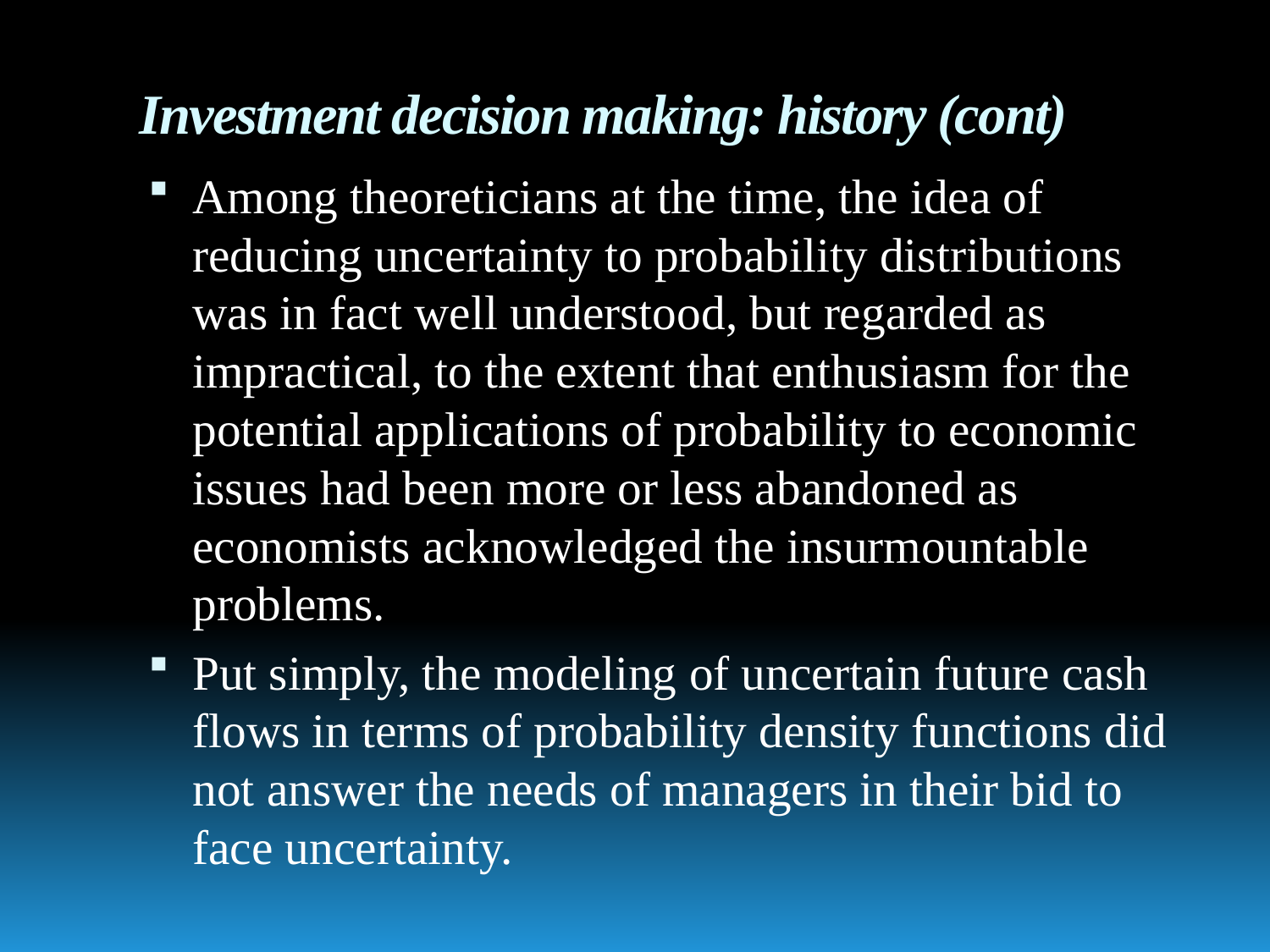

# Investment decision making: history (cont)
Among theoreticians at the time, the idea of reducing uncertainty to probability distributions was in fact well understood, but regarded as impractical, to the extent that enthusiasm for the potential applications of probability to economic issues had been more or less abandoned as economists acknowledged the insurmountable problems.
Put simply, the modeling of uncertain future cash flows in terms of probability density functions did not answer the needs of managers in their bid to face uncertainty.